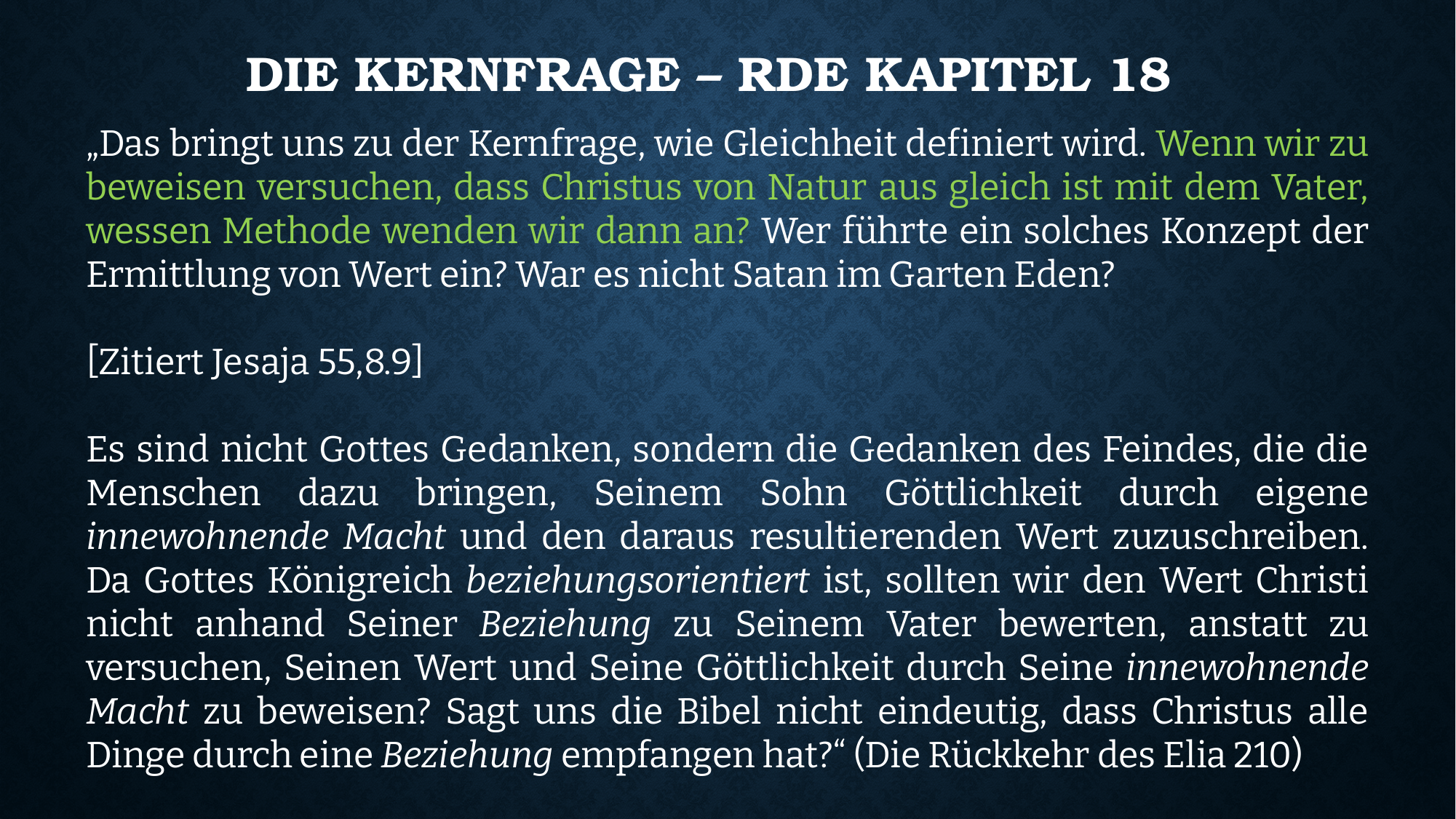

# Die kernfrage – Rde Kapitel 18
„Das bringt uns zu der Kernfrage, wie Gleichheit definiert wird. Wenn wir zu beweisen versuchen, dass Christus von Natur aus gleich ist mit dem Vater, wessen Methode wenden wir dann an? Wer führte ein solches Konzept der Ermittlung von Wert ein? War es nicht Satan im Garten Eden?

[Zitiert Jesaja 55,8.9]

Es sind nicht Gottes Gedanken, sondern die Gedanken des Feindes, die die Menschen dazu bringen, Seinem Sohn Göttlichkeit durch eigene innewohnende Macht und den daraus resultierenden Wert zuzuschreiben. Da Gottes Königreich beziehungsorientiert ist, sollten wir den Wert Christi nicht anhand Seiner Beziehung zu Seinem Vater bewerten, anstatt zu versuchen, Seinen Wert und Seine Göttlichkeit durch Seine innewohnende Macht zu beweisen? Sagt uns die Bibel nicht eindeutig, dass Christus alle Dinge durch eine Beziehung empfangen hat?“ (Die Rückkehr des Elia 210)